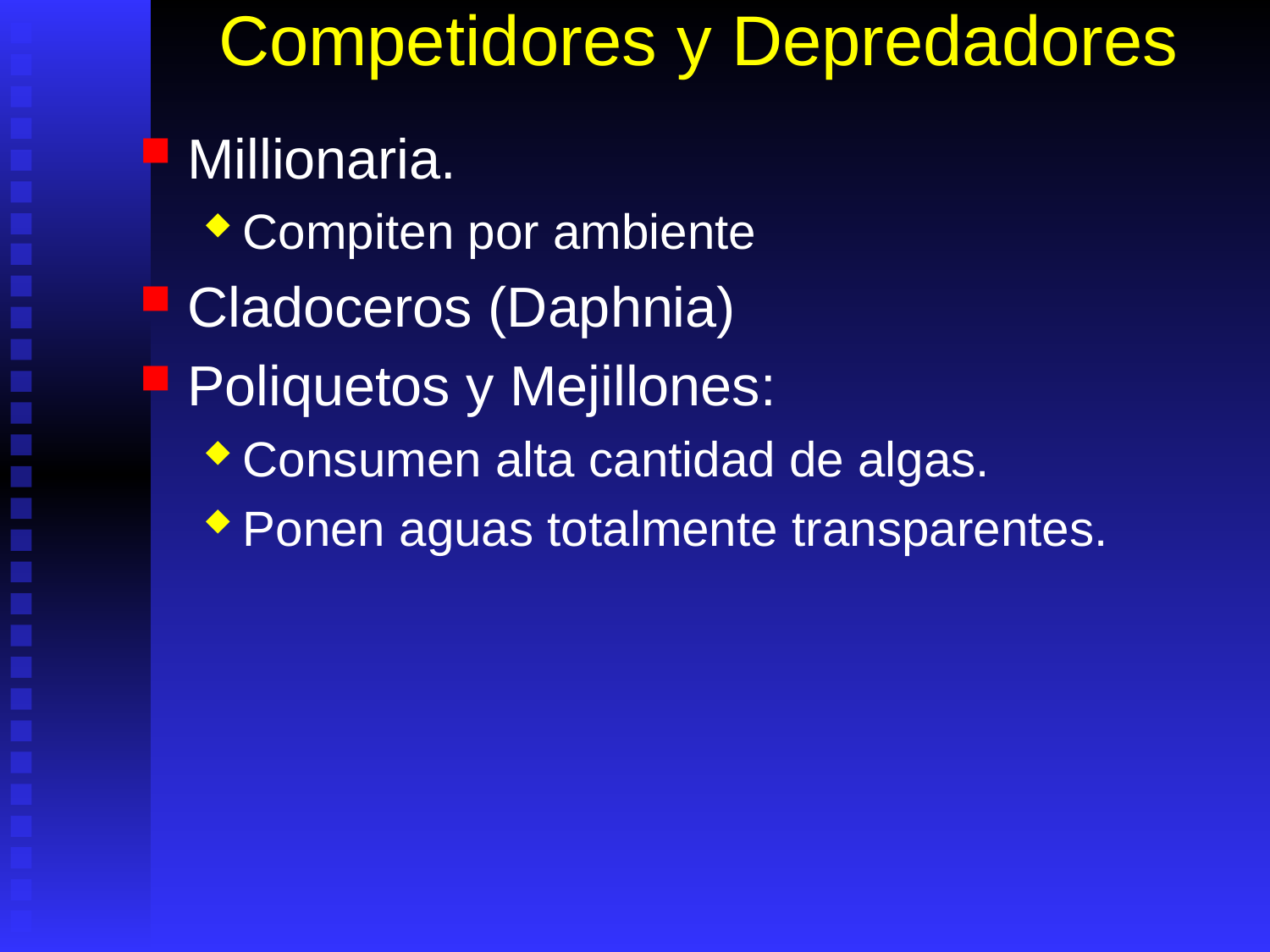

# Competidores y Depredadores
Millionaria.
Compiten por ambiente
Cladoceros (Daphnia)
Poliquetos y Mejillones:
Consumen alta cantidad de algas.
Ponen aguas totalmente transparentes.